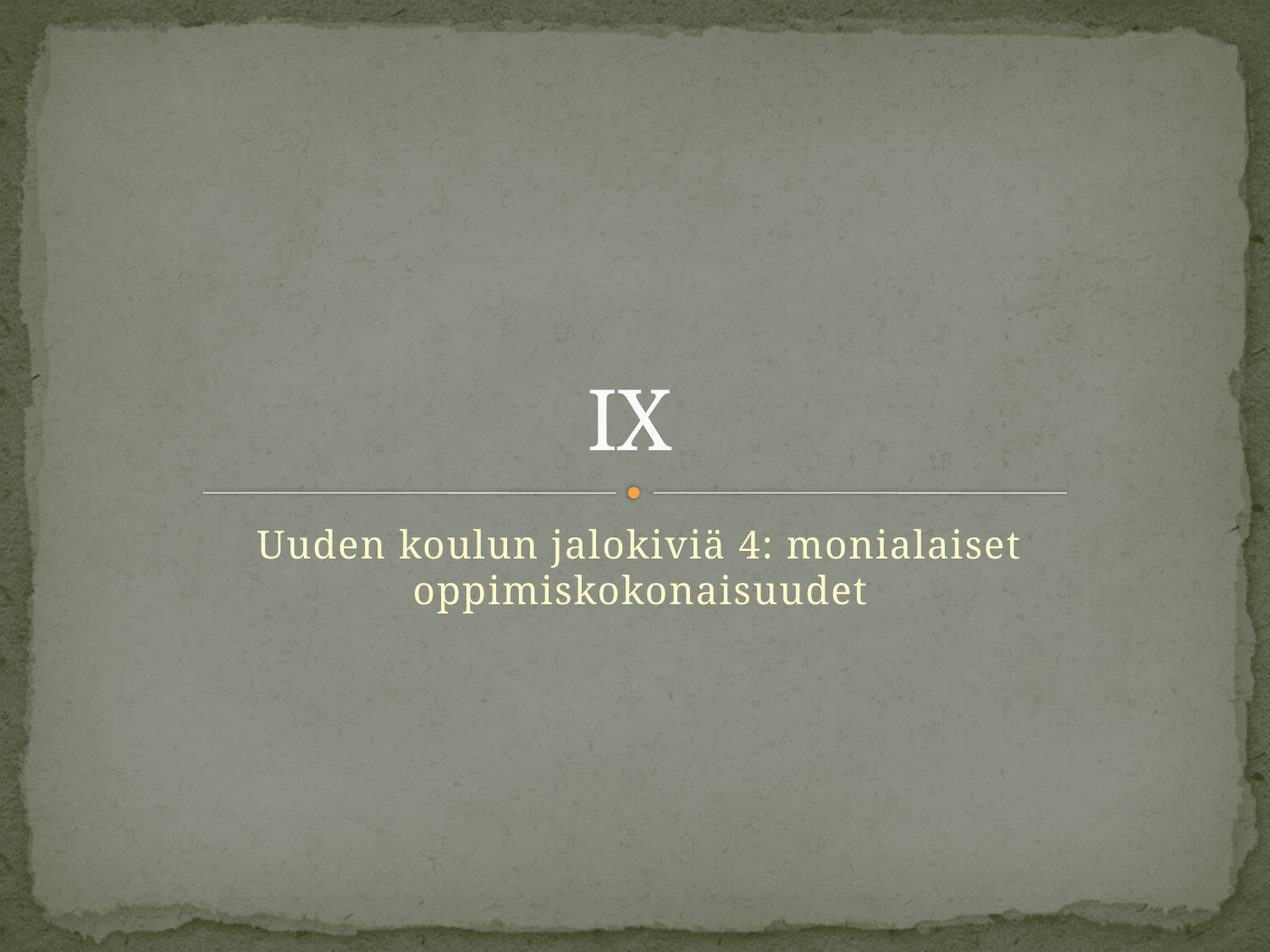

# IX
Uuden koulun jalokiviä 4: monialaiset oppimiskokonaisuudet